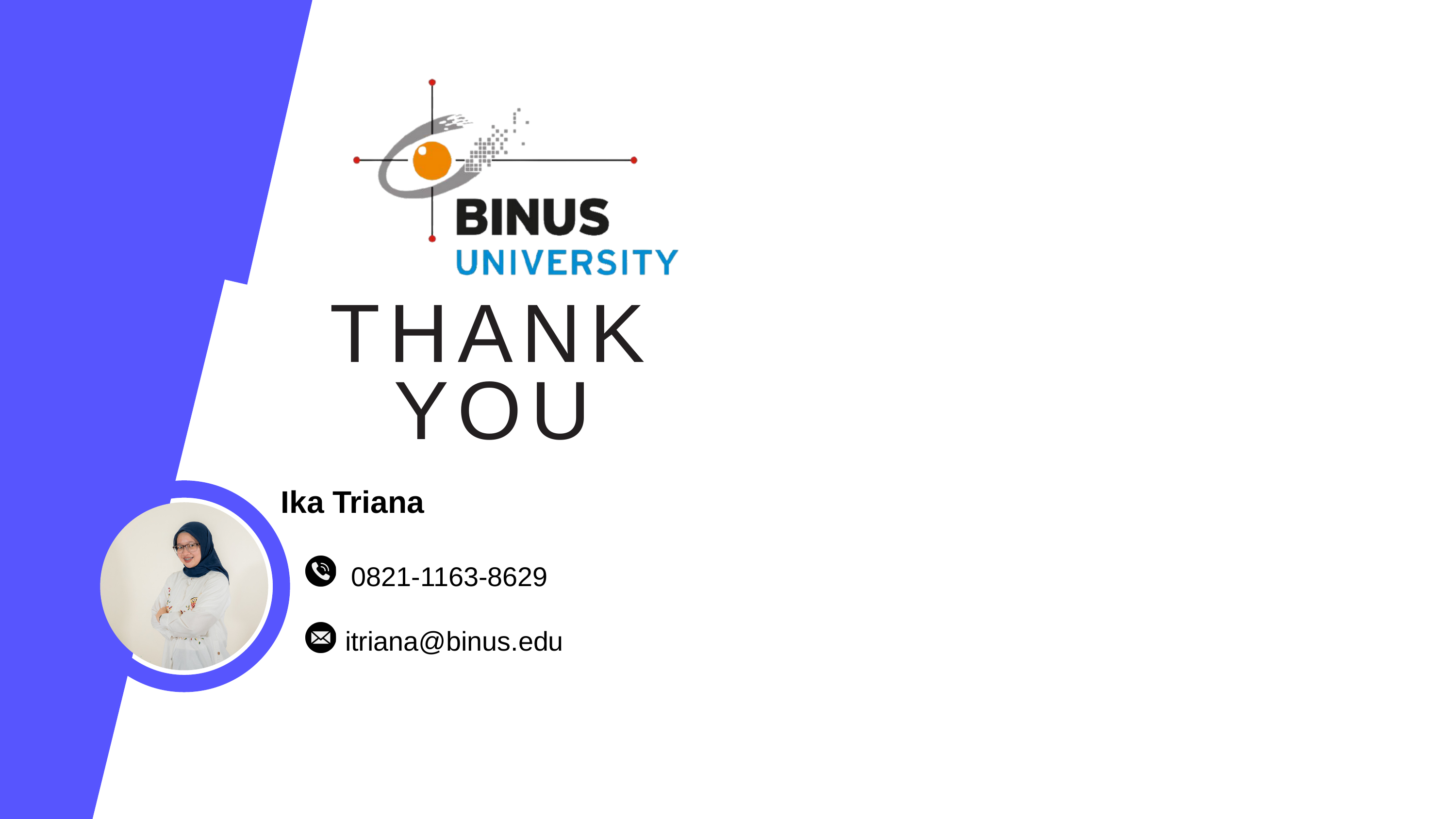

Market Analysis

THANK YOU
Ika Triana

0821-1163-8629

itriana@binus.edu